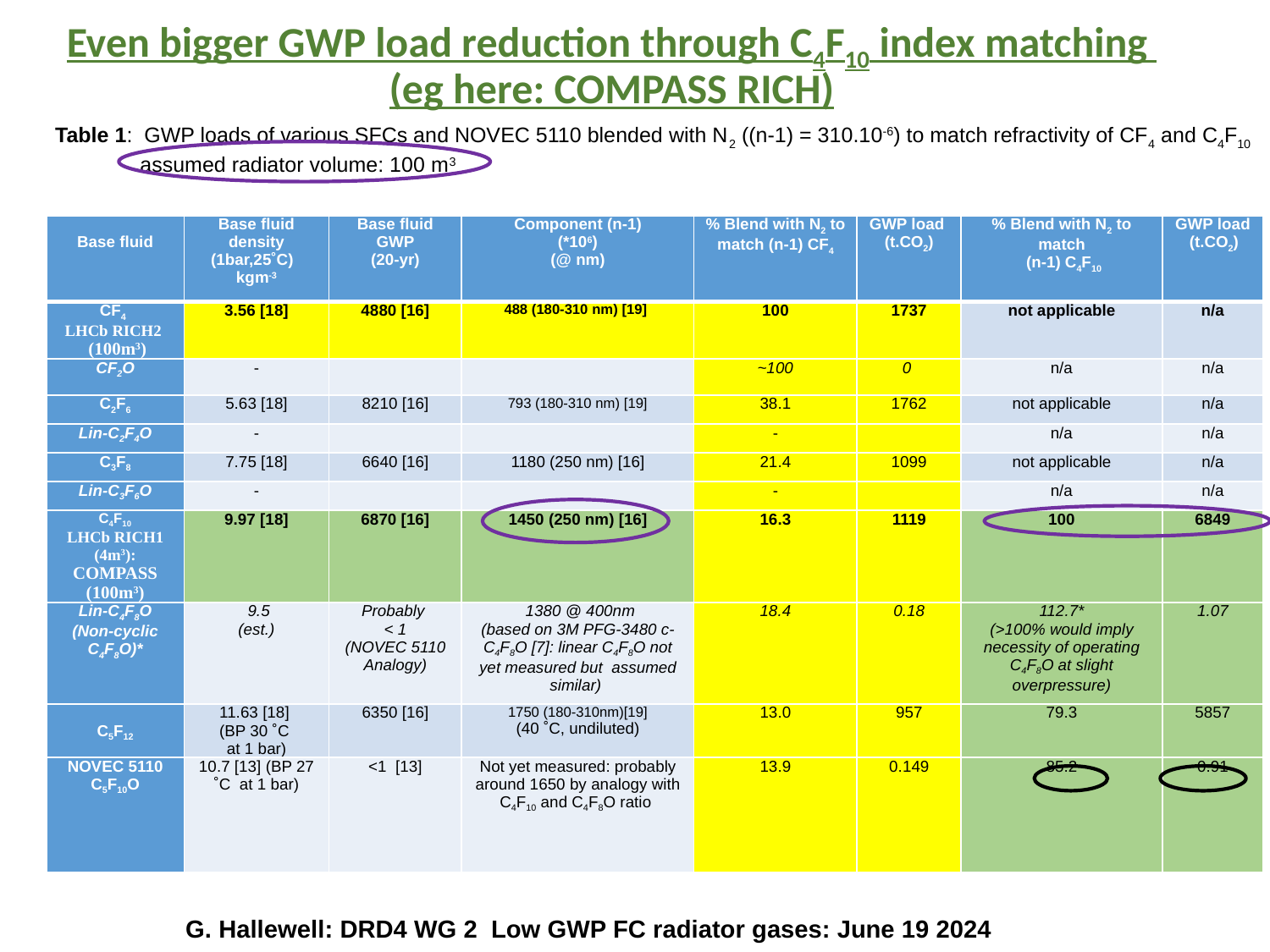

Even bigger GWP load reduction through C4F10 index matching
(eg here: COMPASS RICH)
# Table 1:  GWP loads of various SFCs and NOVEC 5110 blended with N2 ((n-1) = 310.10-6) to match refractivity of CF4 and C4F10
	assumed radiator volume: 100 m3

| Base fluid | Base fluid density (1bar,25˚C) kgm-3 | Base fluid GWP (20-yr) | Component (n-1) (\*106) (@ nm) | % Blend with N2 to match (n-1) CF4 | GWP load (t.CO2) | % Blend with N2 to match (n-1) C4F10 | GWP load (t.CO2) |
| --- | --- | --- | --- | --- | --- | --- | --- |
| CF4 LHCb RICH2 (100m3) | 3.56 [18] | 4880 [16] | 488 (180-310 nm) [19] | 100 | 1737 | not applicable | n/a |
| CF2O | - |  |  | ~100 | 0 | n/a | n/a |
| C2F6 | 5.63 [18] | 8210 [16] | 793 (180-310 nm) [19] | 38.1 | 1762 | not applicable | n/a |
| Lin-C2F4O | - |  |  | - |  | n/a | n/a |
| C3F8 | 7.75 [18] | 6640 [16] | 1180 (250 nm) [16] | 21.4 | 1099 | not applicable | n/a |
| Lin-C3F6O | - |  |  | - |  | n/a | n/a |
| C4F10 LHCb RICH1 (4m3): COMPASS (100m3) | 9.97 [18] | 6870 [16] | 1450 (250 nm) [16] | 16.3 | 1119 | 100 | 6849 |
| Lin-C4F8O (Non-cyclic C4F8O)\* | 9.5 (est.) | Probably < 1 (NOVEC 5110 Analogy) | 1380 @ 400nm (based on 3M PFG-3480 c-C4F8O [7]: linear C4F8O not yet measured but assumed similar) | 18.4 | 0.18 | 112.7\* (>100% would imply necessity of operating C4F8O at slight overpressure) | 1.07 |
| C5F12 | 11.63 [18] (BP 30 ˚C at 1 bar) | 6350 [16] | 1750 (180-310nm)[19] (40 ˚C, undiluted) | 13.0 | 957 | 79.3 | 5857 |
| NOVEC 5110 C5F10O | 10.7 [13] (BP 27 ˚C at 1 bar) | <1 [13] | Not yet measured: probably around 1650 by analogy with C4F10 and C4F8O ratio | 13.9 | 0.149 | 85.2 | 0.91 |

G. Hallewell: DRD4 WG 2  Low GWP FC radiator gases: June 19 2024